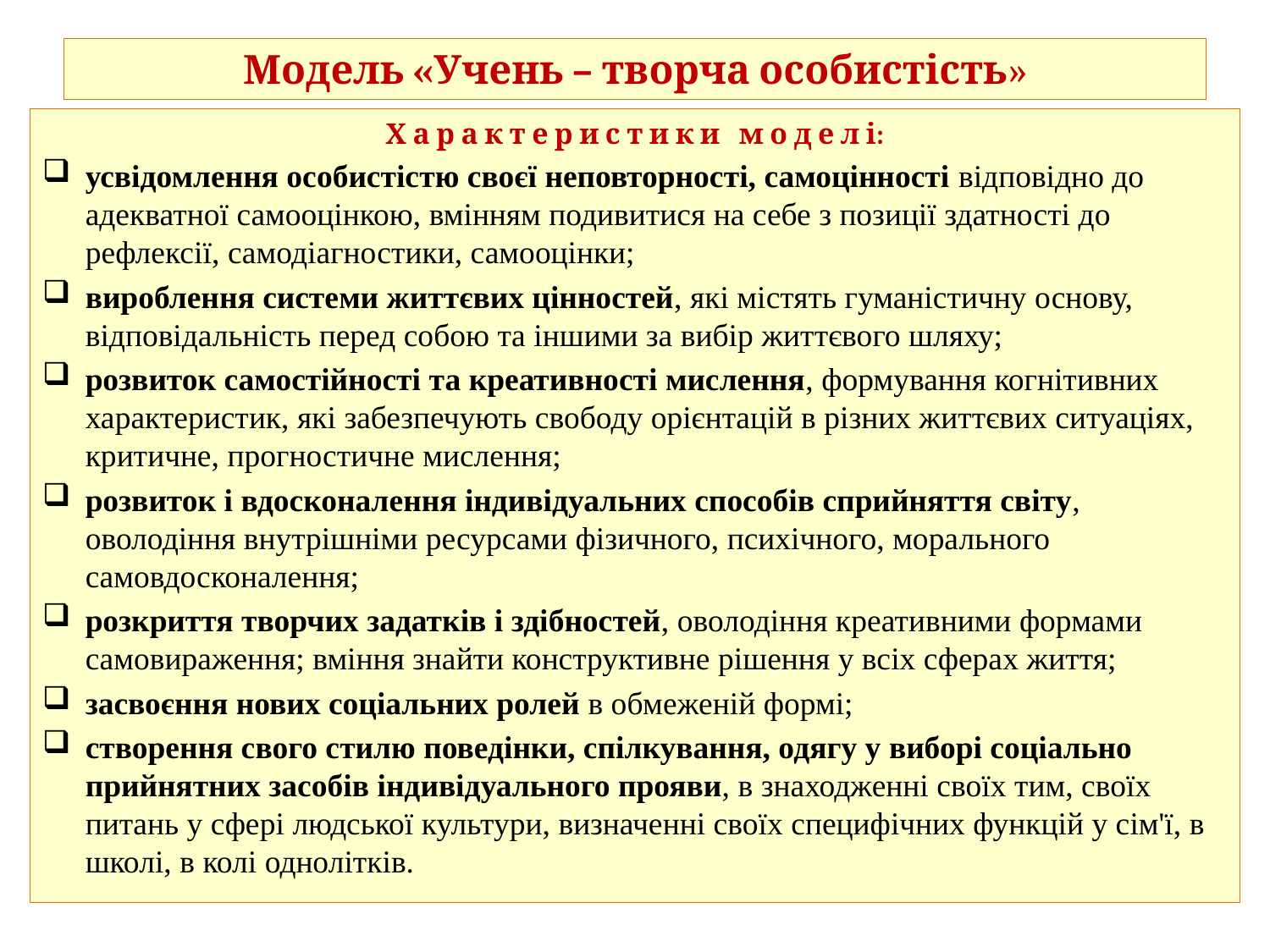

# Модель «Учень – творча особистість»
Х а р а к т е р и с т и к и   м о д е л і:
усвідомлення особистістю своєї неповторності, самоцінності відповідно до адекватної самооцінкою, вмінням подивитися на себе з позиції здатності до рефлексії, самодіагностики, самооцінки;
вироблення системи життєвих цінностей, які містять гуманістичну основу, відповідальність перед собою та іншими за вибір життєвого шляху;
розвиток самостійності та креативності мислення, формування когнітивних характеристик, які забезпечують свободу орієнтацій в різних життєвих ситуаціях, критичне, прогностичне мислення;
розвиток і вдосконалення індивідуальних способів сприйняття світу, оволодіння внутрішніми ресурсами фізичного, психічного, морального самовдосконалення;
розкриття творчих задатків і здібностей, оволодіння креативними формами самовираження; вміння знайти конструктивне рішення у всіх сферах життя;
засвоєння нових соціальних ролей в обмеженій формі;
створення свого стилю поведінки, спілкування, одягу у виборі соціально прийнятних засобів індивідуального прояви, в знаходженні своїх тим, своїх питань у сфері людської культури, визначенні своїх специфічних функцій у сім'ї, в школі, в колі однолітків.